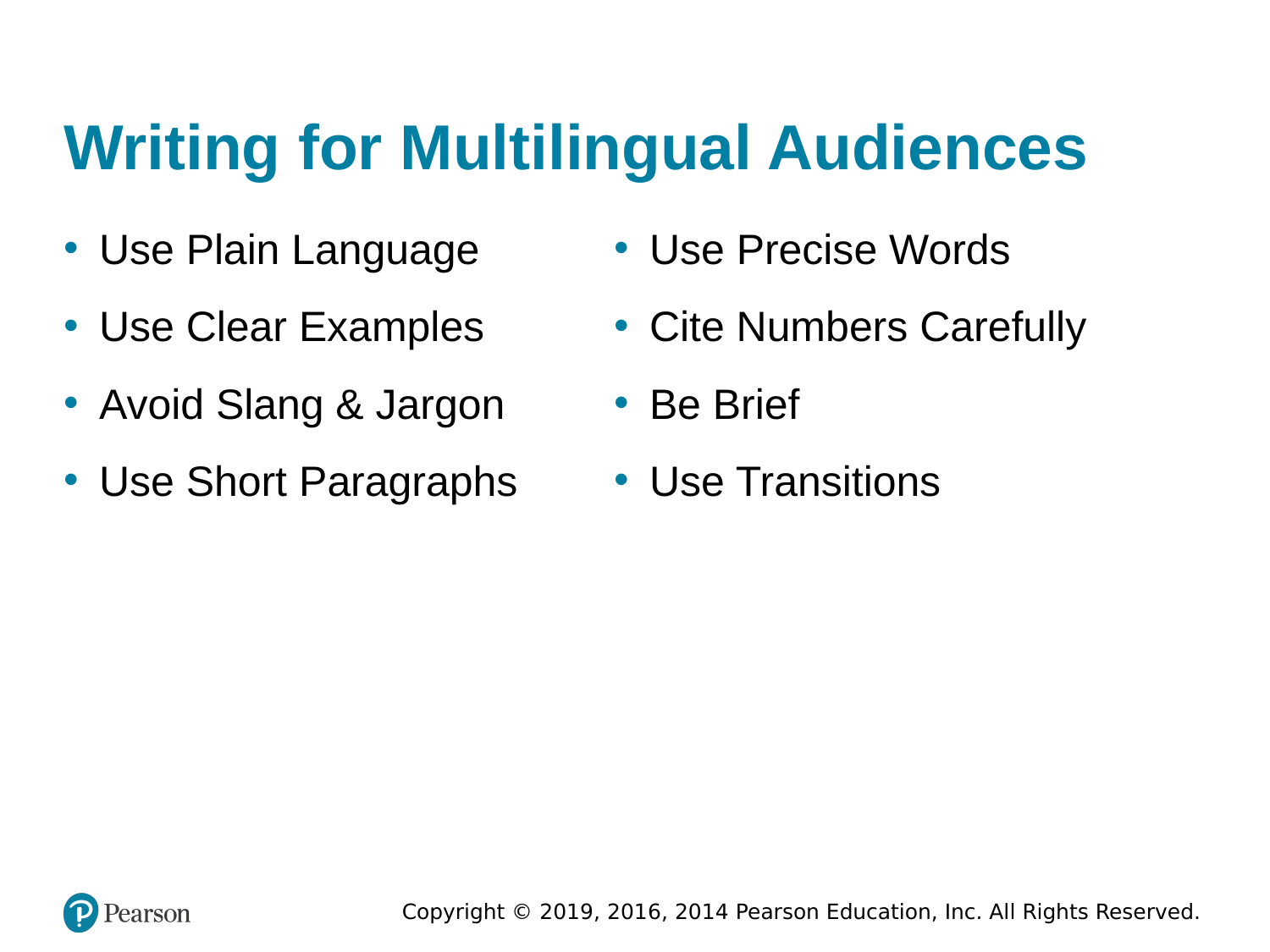

# Writing for Multilingual Audiences
Use Plain Language
Use Clear Examples
Avoid Slang & Jargon
Use Short Paragraphs
Use Precise Words
Cite Numbers Carefully
Be Brief
Use Transitions